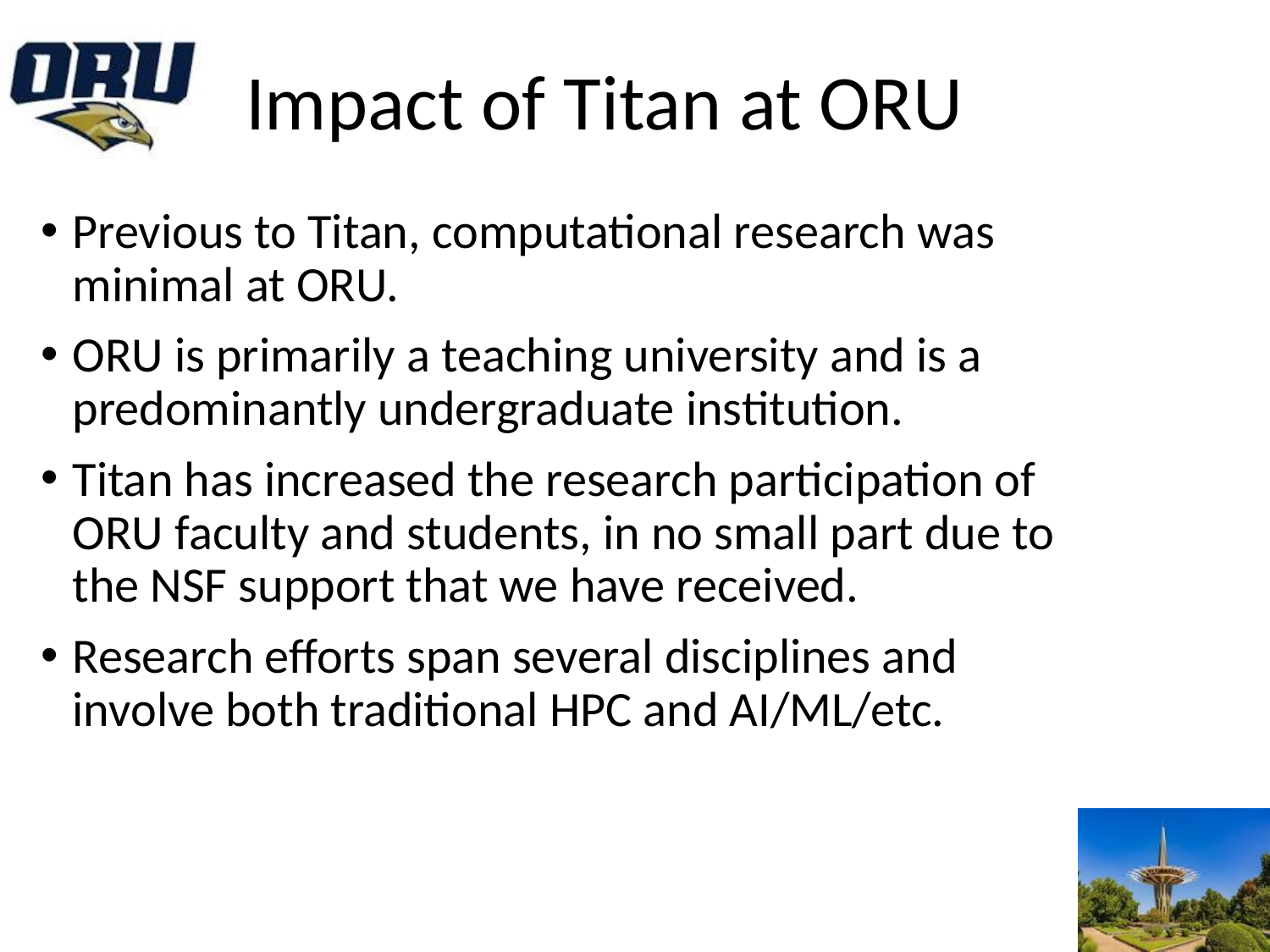

# Impact of Titan at ORU
Previous to Titan, computational research was minimal at ORU.
ORU is primarily a teaching university and is a predominantly undergraduate institution.
Titan has increased the research participation of ORU faculty and students, in no small part due to the NSF support that we have received.
Research efforts span several disciplines and involve both traditional HPC and AI/ML/etc.